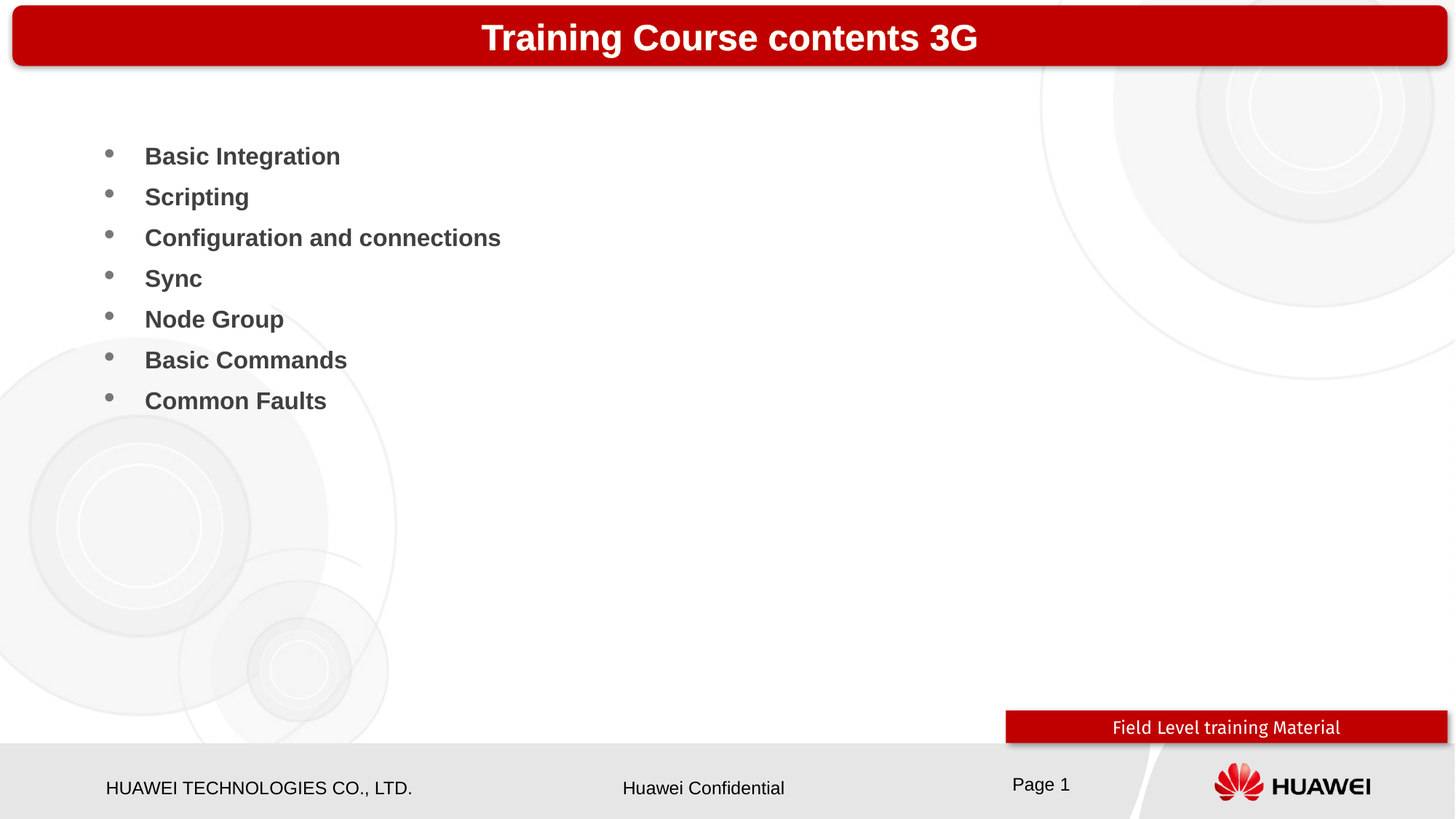

Training Course contents 3G
Basic Integration
Scripting
Configuration and connections
Sync
Node Group
Basic Commands
Common Faults
Field Level training Material